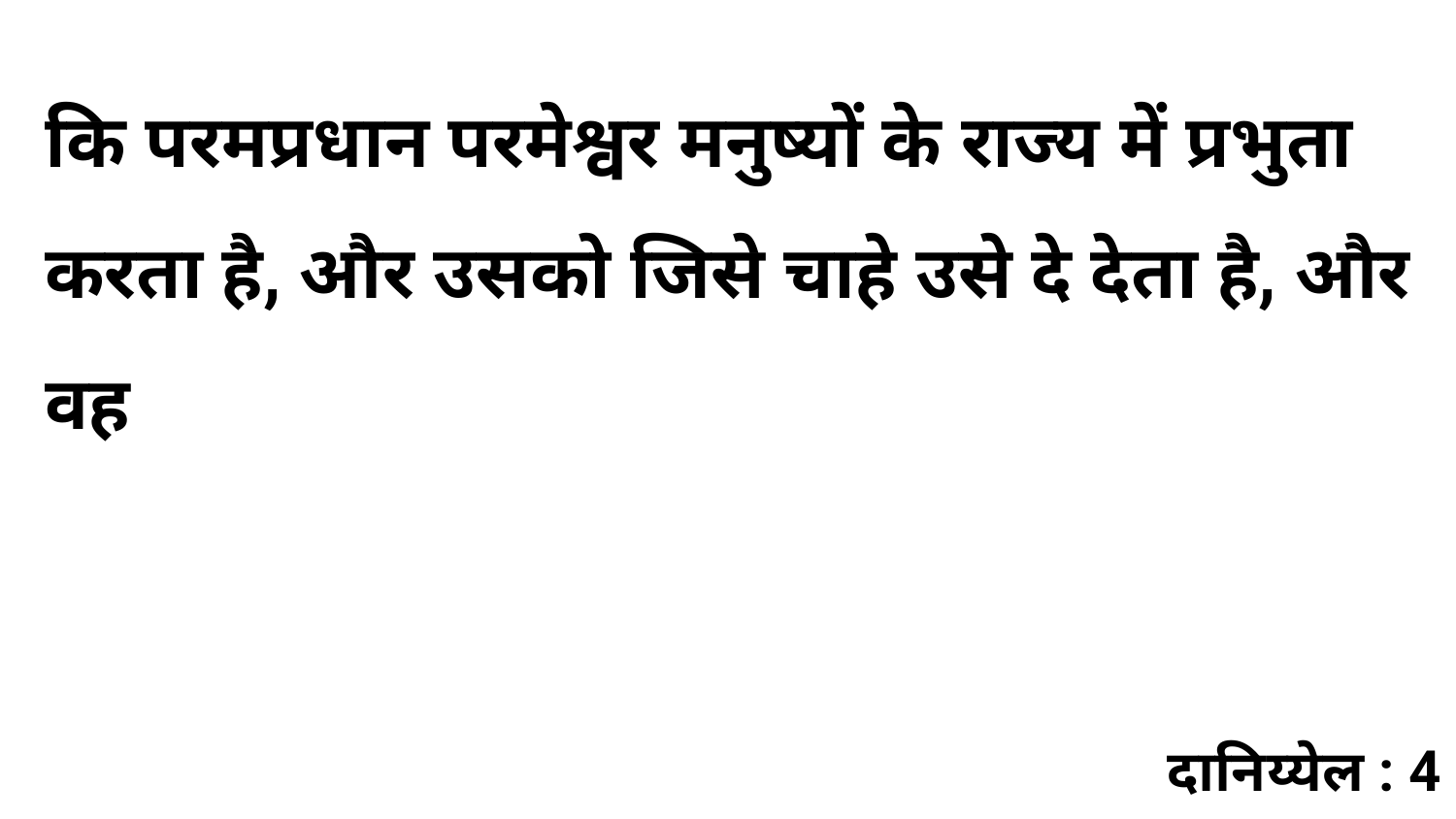

कि परमप्रधान परमेश्वर मनुष्यों के राज्य में प्रभुता करता है, और उसको जिसे चाहे उसे दे देता है, और वह
दानिय्येल : 4